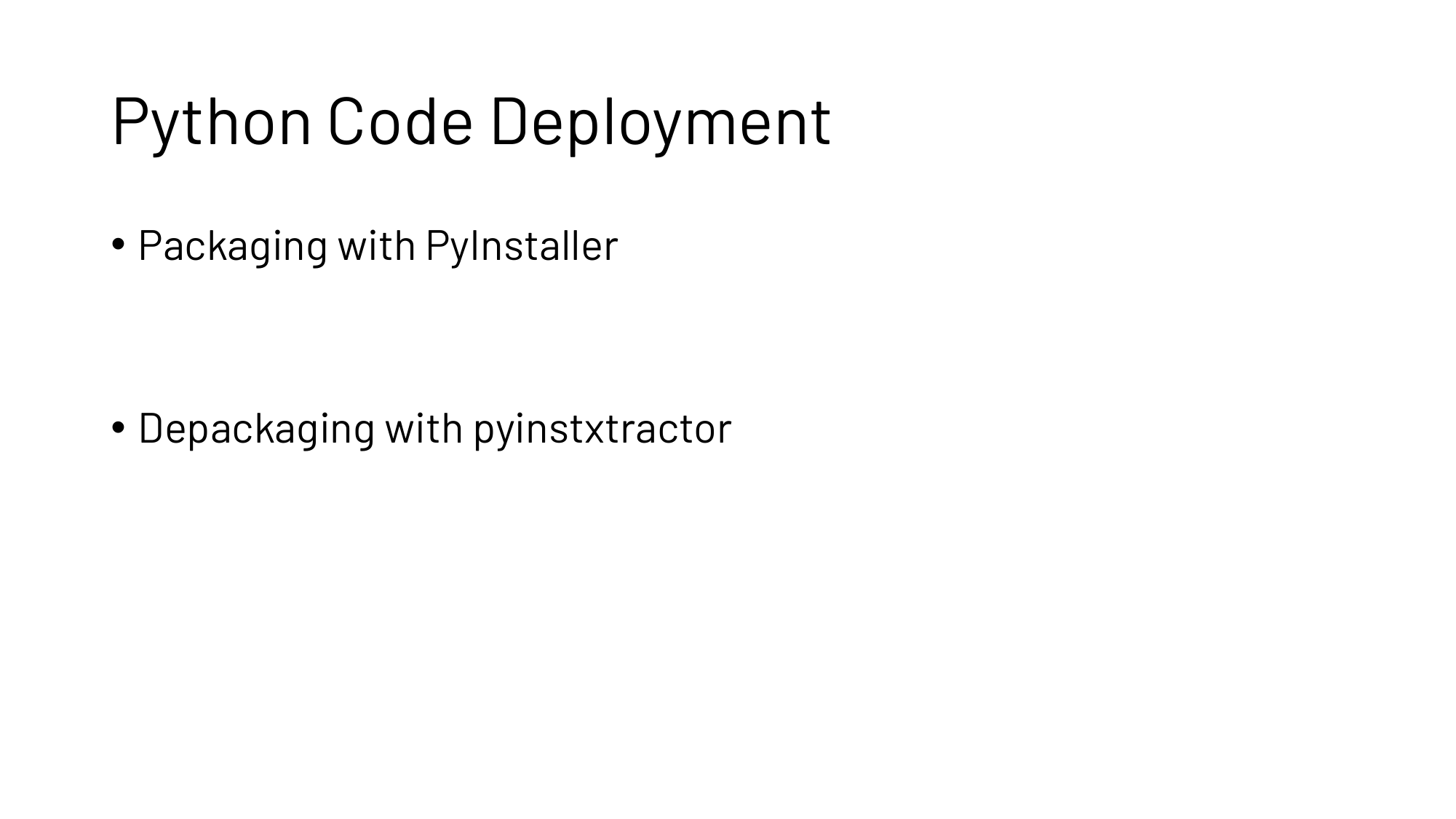

# Python Code Deployment
Packaging with PyInstaller

Depackaging with pyinstxtractor